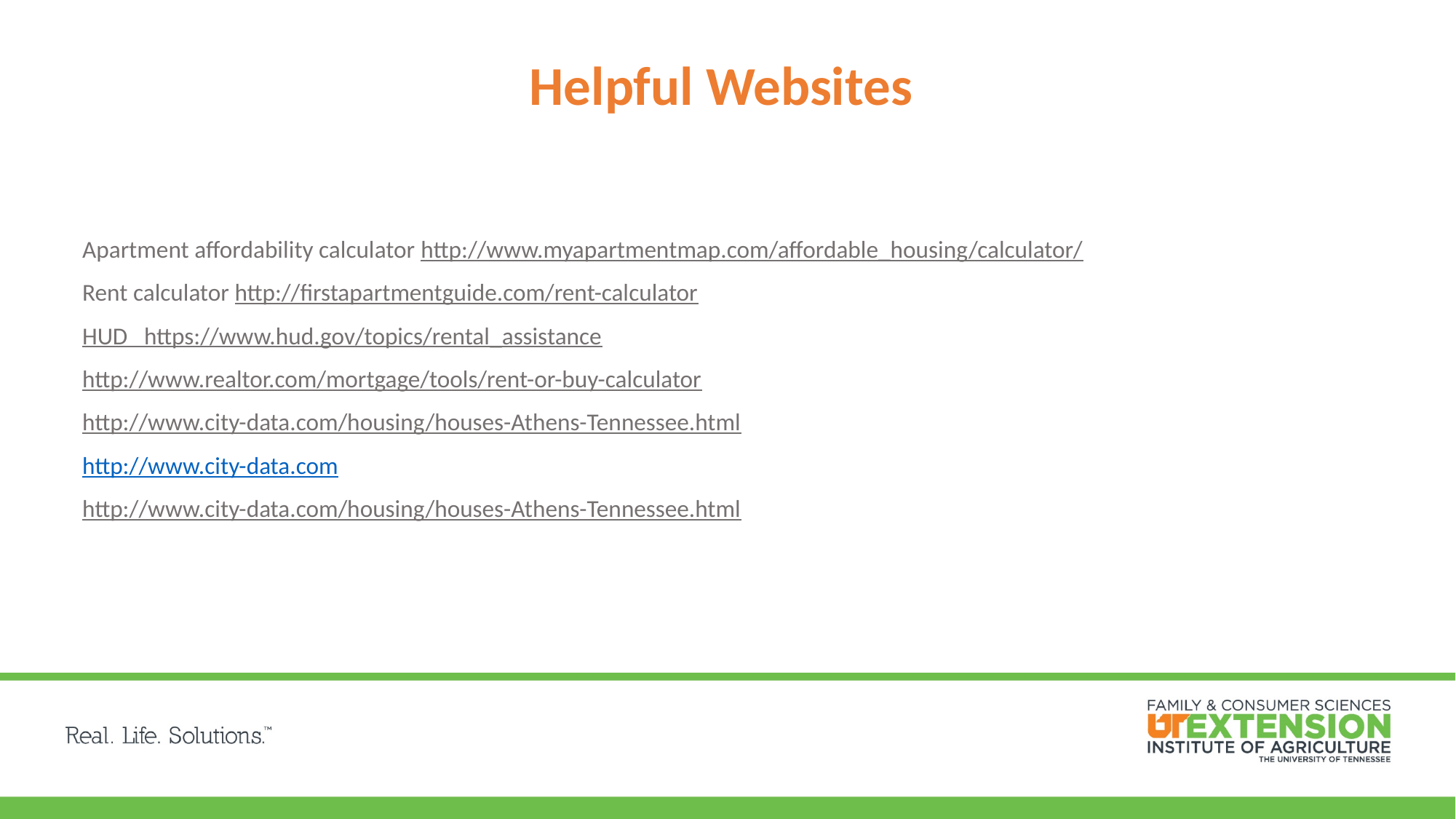

Helpful Websites

Apartment affordability calculator http://www.myapartmentmap.com/affordable_housing/calculator/
Rent calculator http://firstapartmentguide.com/rent-calculator
HUD   https://www.hud.gov/topics/rental_assistance
http://www.realtor.com/mortgage/tools/rent-or-buy-calculator
http://www.city-data.com/housing/houses-Athens-Tennessee.html
http://www.city-data.com
http://www.city-data.com/housing/houses-Athens-Tennessee.html